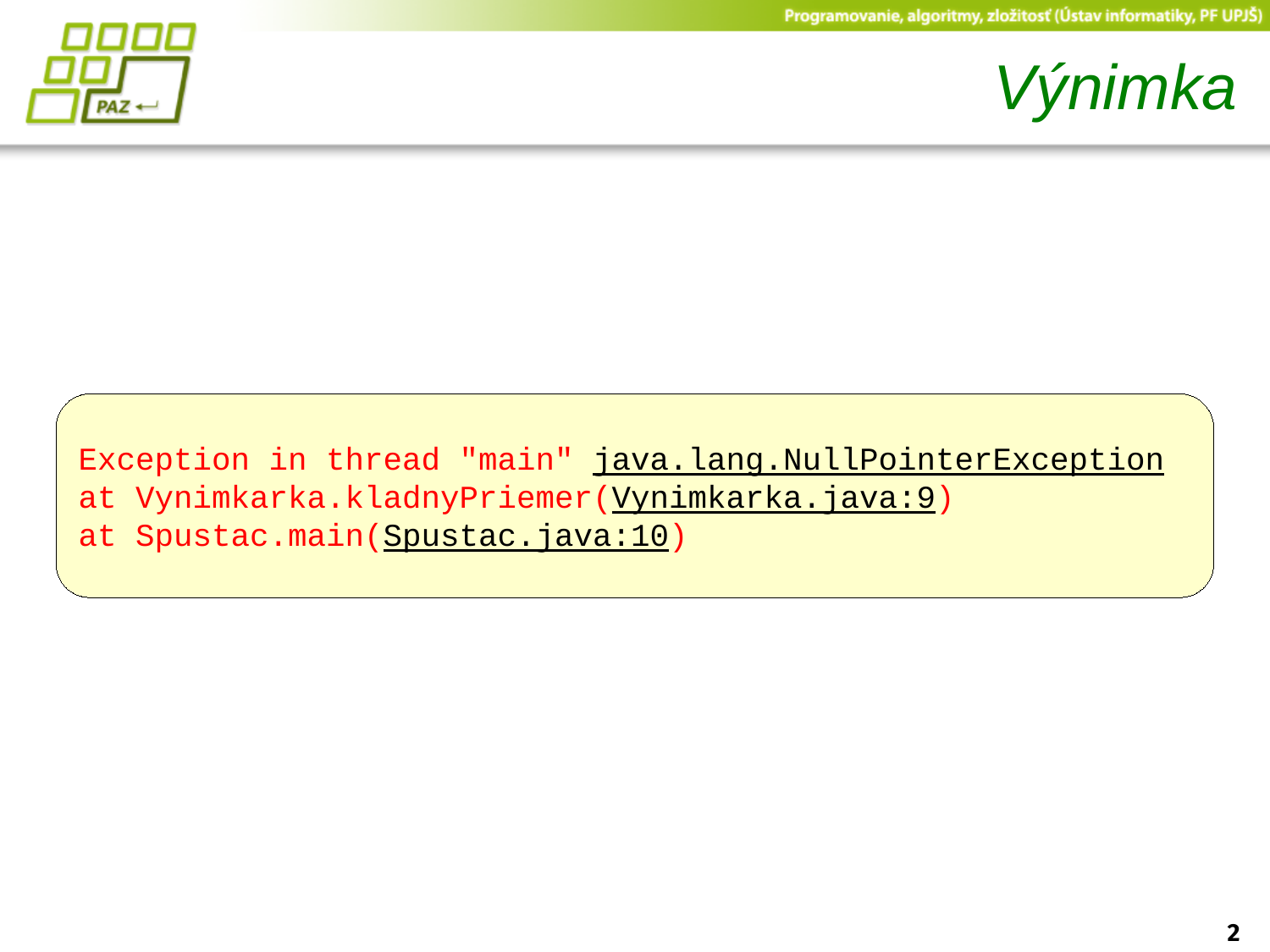

# Výnimka
Exception in thread "main" java.lang.NullPointerException
at Vynimkarka.kladnyPriemer(Vynimkarka.java:9)
at Spustac.main(Spustac.java:10)